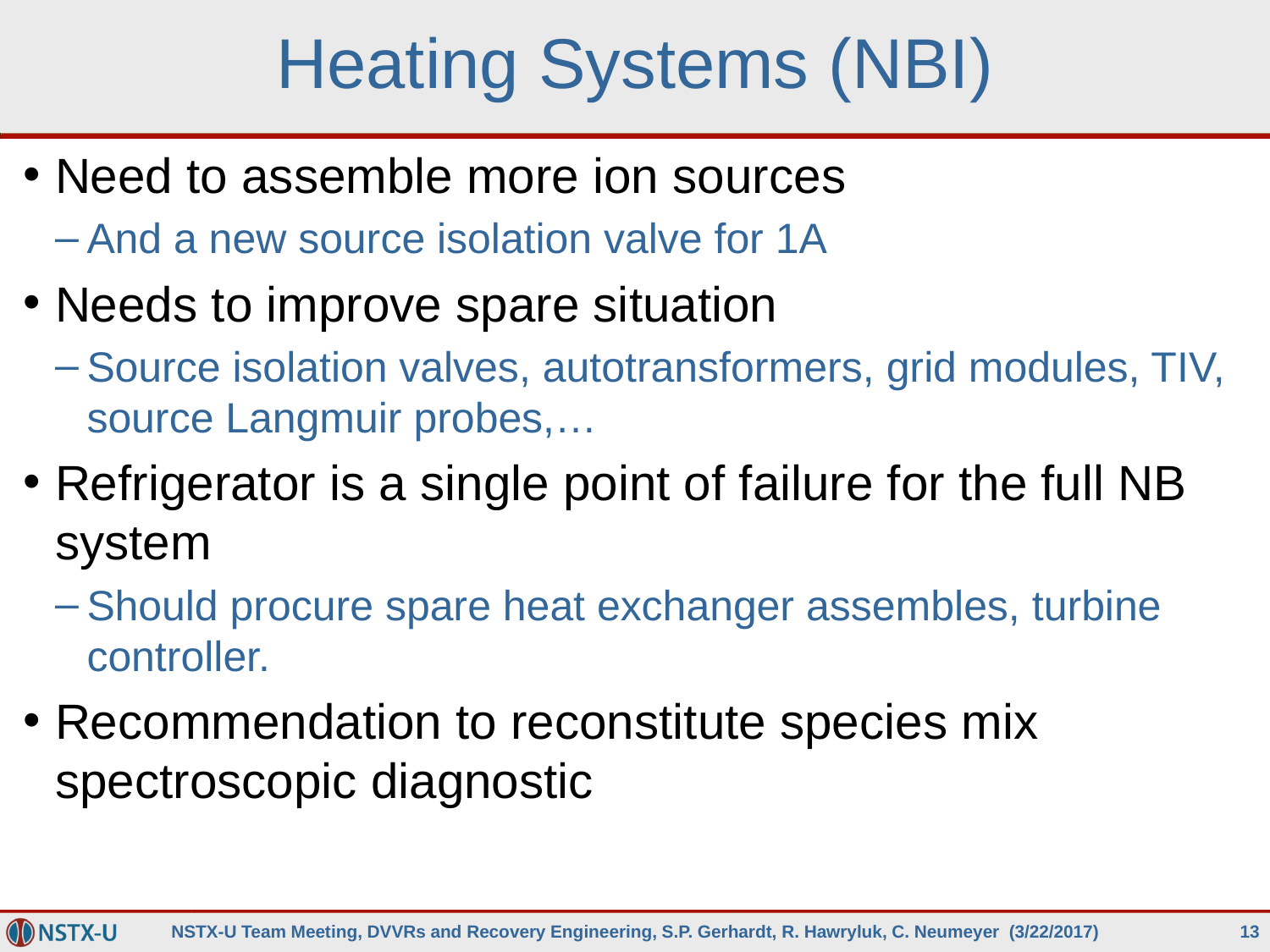

# Heating Systems (NBI)
Need to assemble more ion sources
And a new source isolation valve for 1A
Needs to improve spare situation
Source isolation valves, autotransformers, grid modules, TIV, source Langmuir probes,…
Refrigerator is a single point of failure for the full NB system
Should procure spare heat exchanger assembles, turbine controller.
Recommendation to reconstitute species mix spectroscopic diagnostic